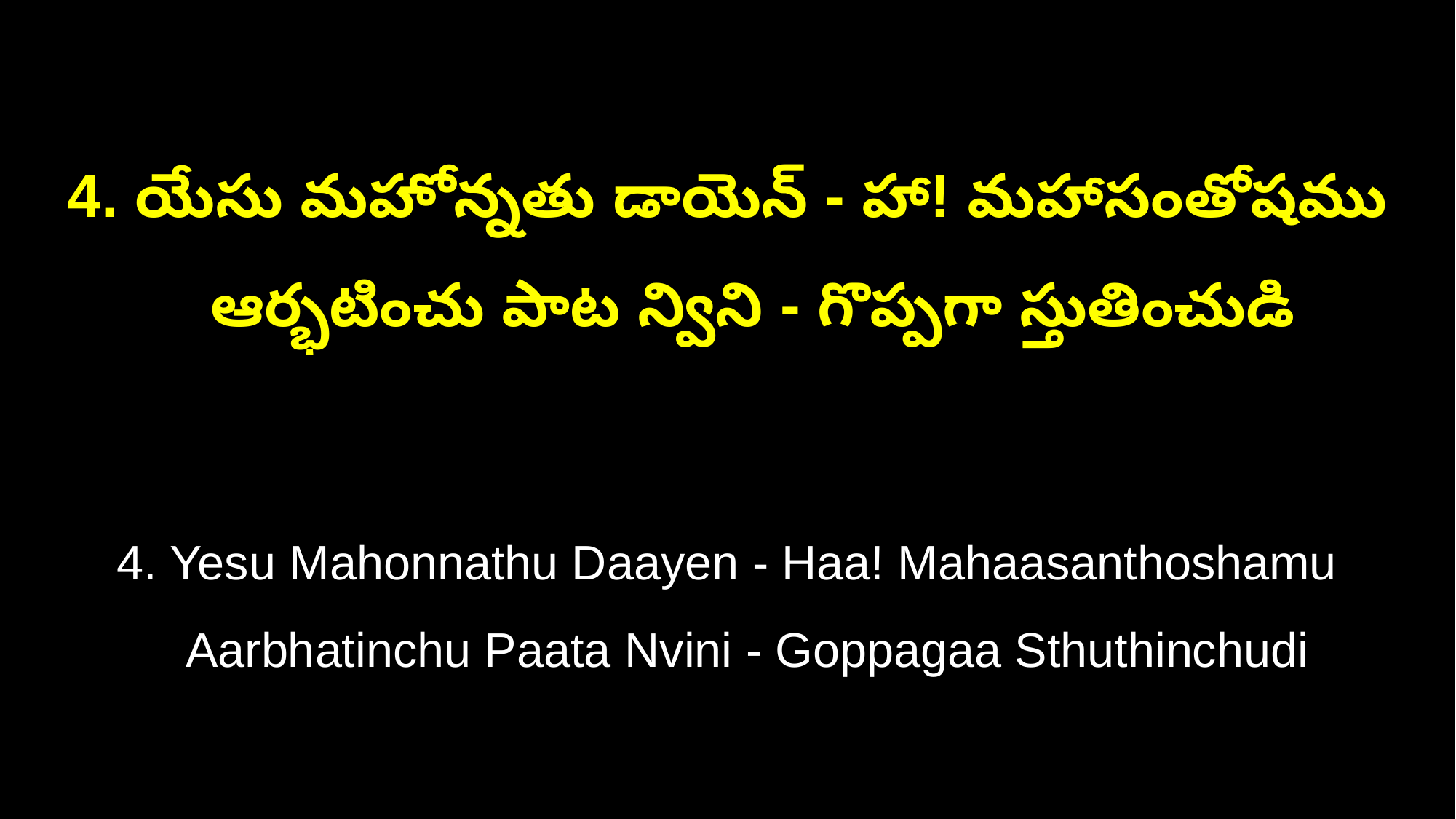

4. యేసు మహోన్నతు డాయెన్ - హా! మహాసంతోషము
   ఆర్భటించు పాట న్విని - గొప్పగా స్తుతించుడి
4. Yesu Mahonnathu Daayen - Haa! Mahaasanthoshamu
   Aarbhatinchu Paata Nvini - Goppagaa Sthuthinchudi